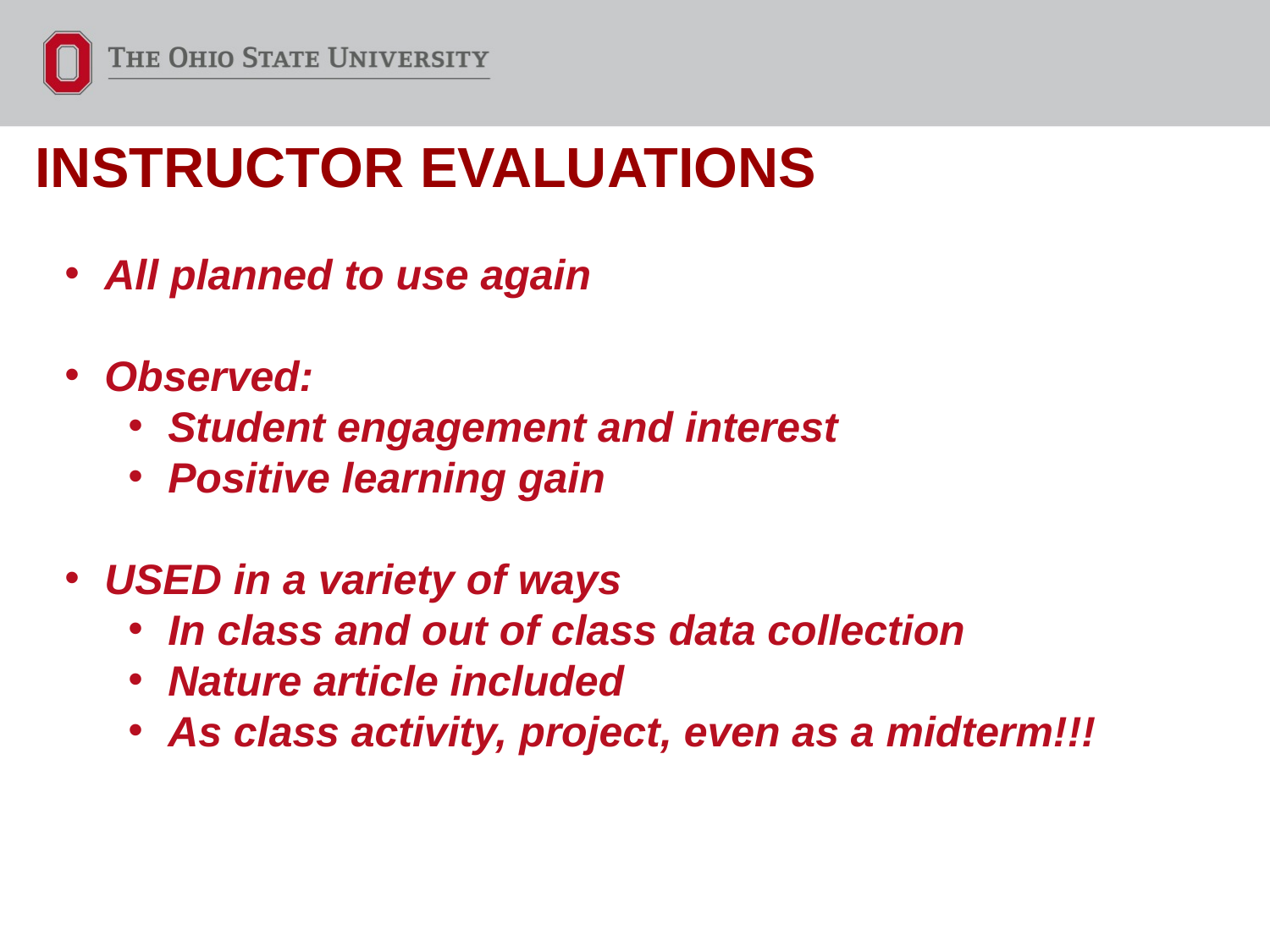

INSTRUCTOR EVALUATIONS
All planned to use again

Observed:
Student engagement and interest
Positive learning gain

USED in a variety of ways
In class and out of class data collection
Nature article included
As class activity, project, even as a midterm!!!